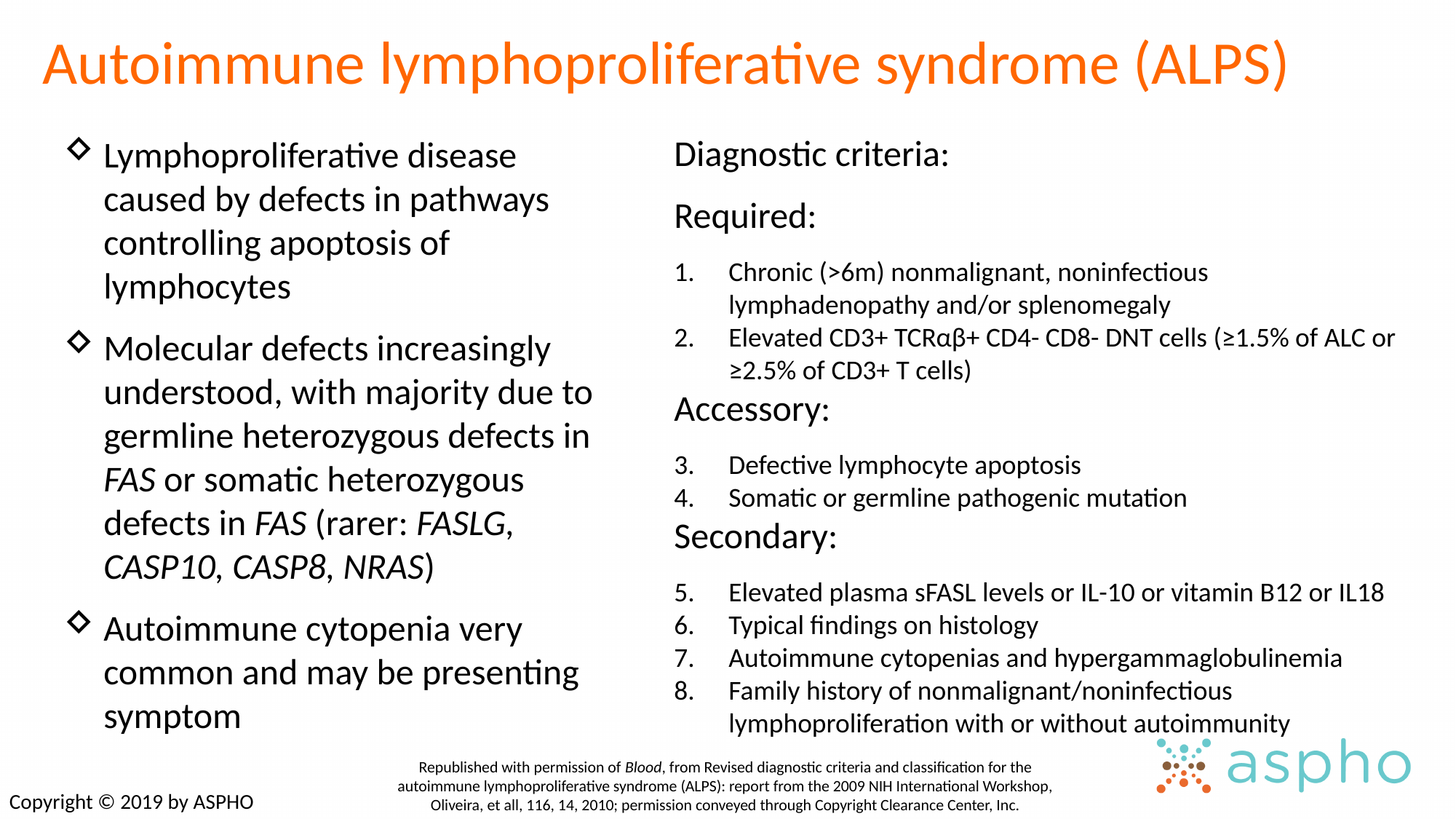

# Autoimmune lymphoproliferative syndrome (ALPS)
Diagnostic criteria:
Required:
Chronic (>6m) nonmalignant, noninfectious lymphadenopathy and/or splenomegaly
Elevated CD3+ TCRαβ+ CD4- CD8- DNT cells (≥1.5% of ALC or ≥2.5% of CD3+ T cells)
Accessory:
Defective lymphocyte apoptosis
Somatic or germline pathogenic mutation
Secondary:
Elevated plasma sFASL levels or IL-10 or vitamin B12 or IL18
Typical findings on histology
Autoimmune cytopenias and hypergammaglobulinemia
Family history of nonmalignant/noninfectious lymphoproliferation with or without autoimmunity
Lymphoproliferative disease caused by defects in pathways controlling apoptosis of lymphocytes
Molecular defects increasingly understood, with majority due to germline heterozygous defects in FAS or somatic heterozygous defects in FAS (rarer: FASLG, CASP10, CASP8, NRAS)
Autoimmune cytopenia very common and may be presenting symptom
Republished with permission of Blood, from Revised diagnostic criteria and classification for the autoimmune lymphoproliferative syndrome (ALPS): report from the 2009 NIH International Workshop, Oliveira, et all, 116, 14, 2010; permission conveyed through Copyright Clearance Center, Inc.
Copyright © 2019 by ASPHO